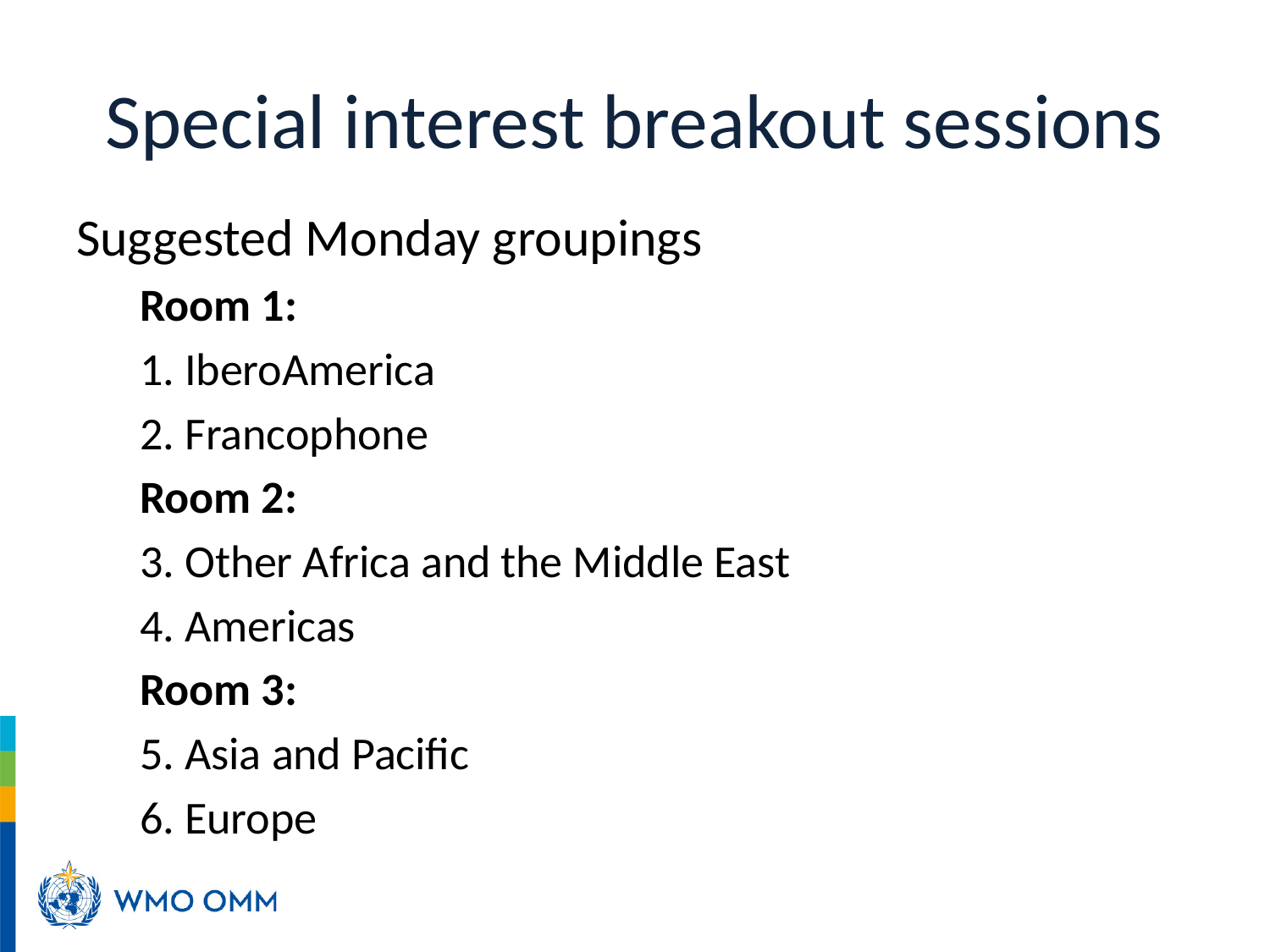

# Special interest breakout sessions
Suggested Monday groupings
Room 1:
1. IberoAmerica
2. Francophone
Room 2:
3. Other Africa and the Middle East
4. Americas
Room 3:
5. Asia and Pacific
6. Europe